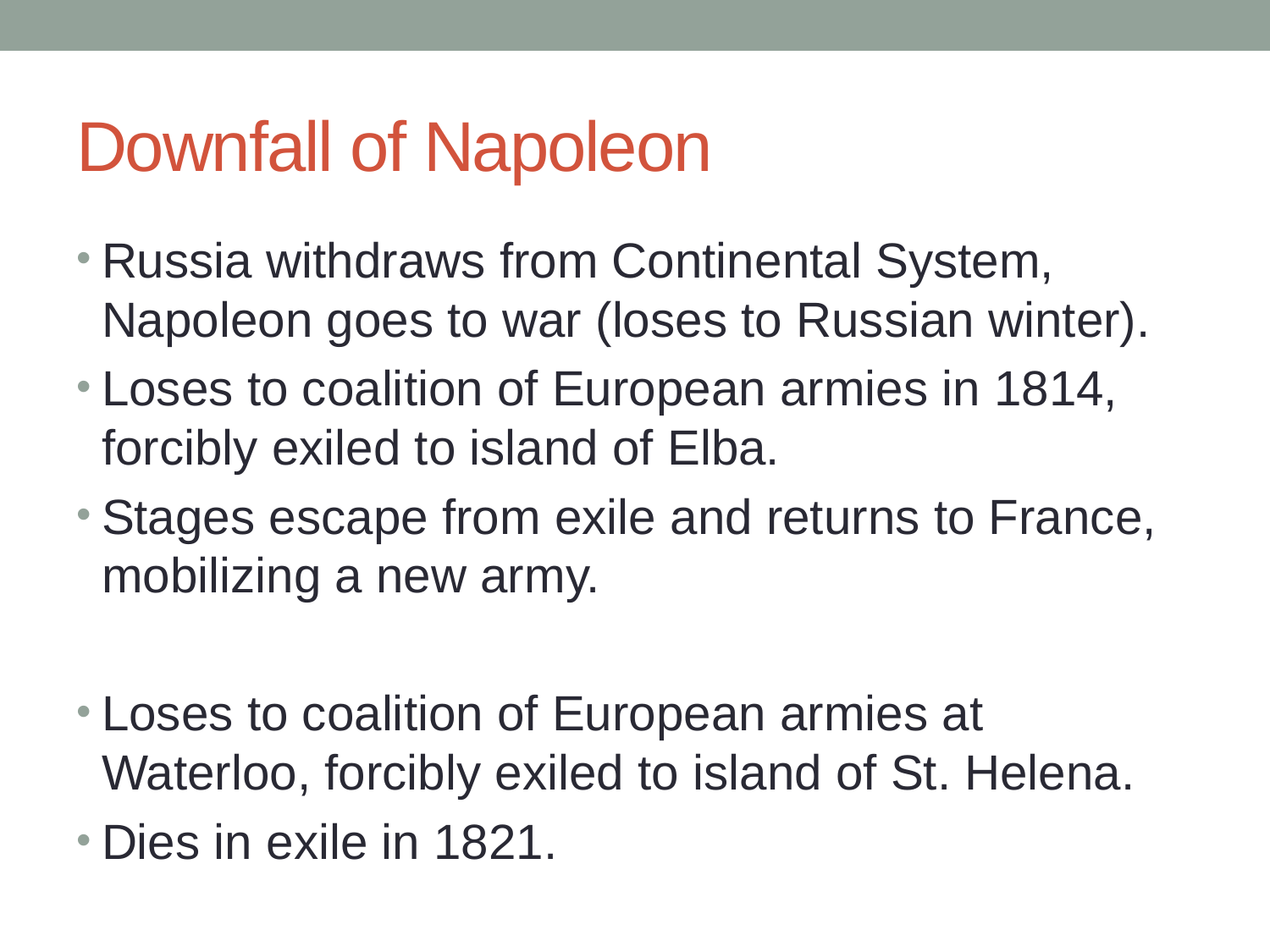

# Downfall of Napoleon
Russia withdraws from Continental System, Napoleon goes to war (loses to Russian winter).
Loses to coalition of European armies in 1814, forcibly exiled to island of Elba.
Stages escape from exile and returns to France, mobilizing a new army.

Loses to coalition of European armies at Waterloo, forcibly exiled to island of St. Helena.
Dies in exile in 1821.